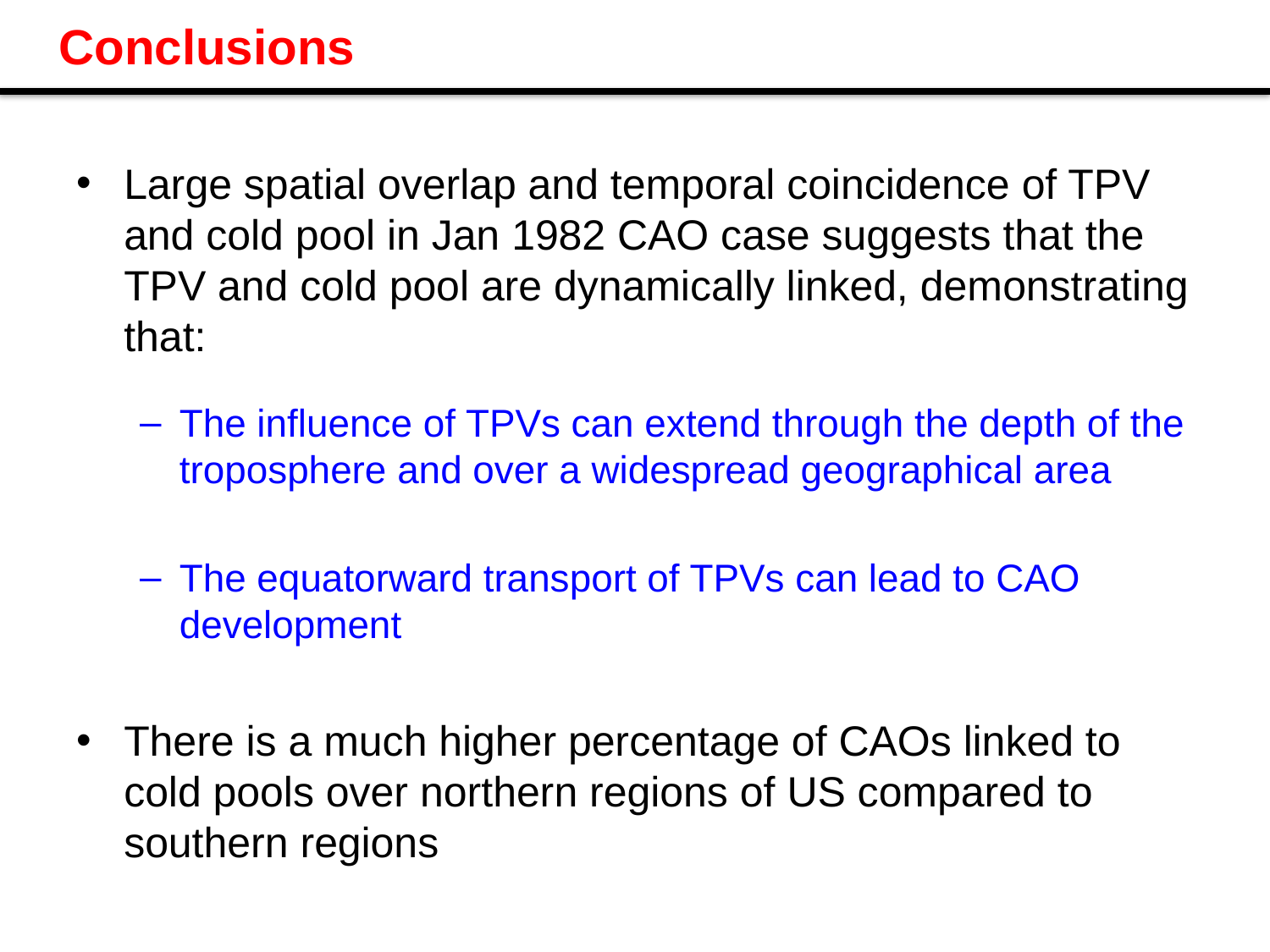

# Conclusions
Large spatial overlap and temporal coincidence of TPV and cold pool in Jan 1982 CAO case suggests that the TPV and cold pool are dynamically linked, demonstrating that:

The influence of TPVs can extend through the depth of the troposphere and over a widespread geographical area

The equatorward transport of TPVs can lead to CAO development

There is a much higher percentage of CAOs linked to cold pools over northern regions of US compared to southern regions